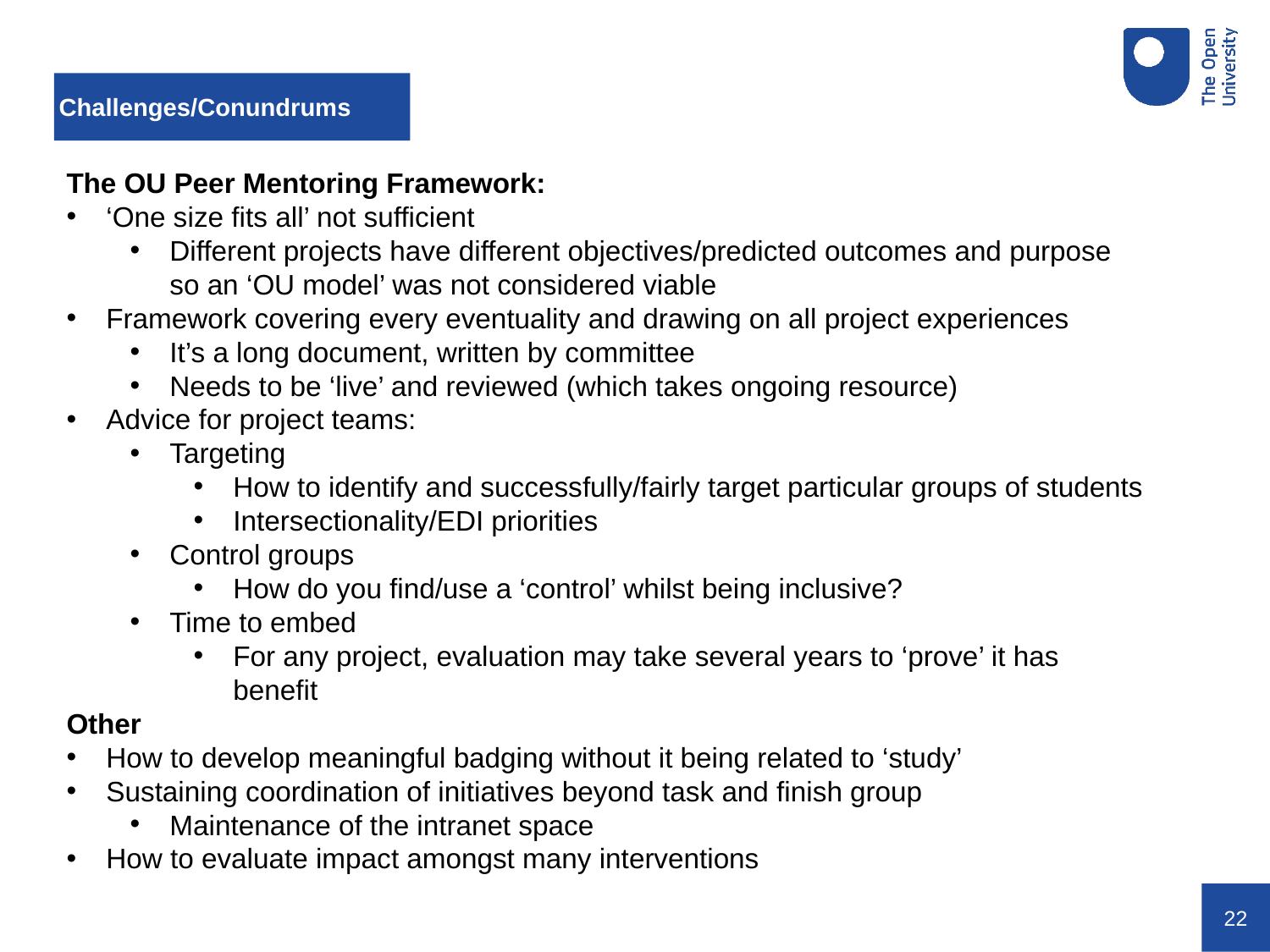

# Challenges/Conundrums
The OU Peer Mentoring Framework:
‘One size fits all’ not sufficient
Different projects have different objectives/predicted outcomes and purpose so an ‘OU model’ was not considered viable
Framework covering every eventuality and drawing on all project experiences
It’s a long document, written by committee
Needs to be ‘live’ and reviewed (which takes ongoing resource)
Advice for project teams:
Targeting
How to identify and successfully/fairly target particular groups of students
Intersectionality/EDI priorities
Control groups
How do you find/use a ‘control’ whilst being inclusive?
Time to embed
For any project, evaluation may take several years to ‘prove’ it has benefit
Other
How to develop meaningful badging without it being related to ‘study’
Sustaining coordination of initiatives beyond task and finish group
Maintenance of the intranet space
How to evaluate impact amongst many interventions